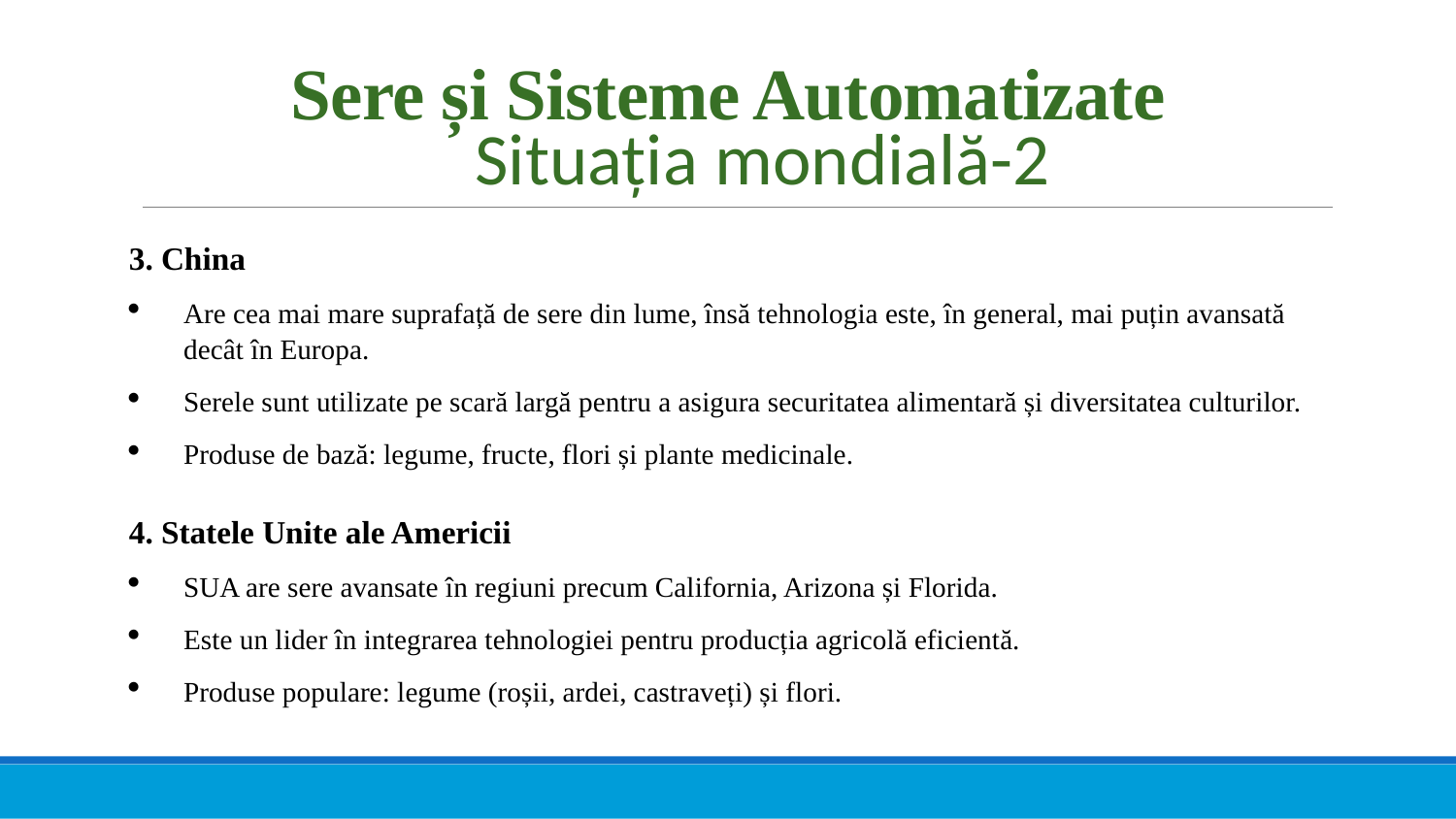

# Sere și Sisteme Automatizate
Situația mondială-2
3. China
Are cea mai mare suprafață de sere din lume, însă tehnologia este, în general, mai puțin avansată decât în Europa.
Serele sunt utilizate pe scară largă pentru a asigura securitatea alimentară și diversitatea culturilor.
Produse de bază: legume, fructe, flori și plante medicinale.
4. Statele Unite ale Americii
SUA are sere avansate în regiuni precum California, Arizona și Florida.
Este un lider în integrarea tehnologiei pentru producția agricolă eficientă.
Produse populare: legume (roșii, ardei, castraveți) și flori.